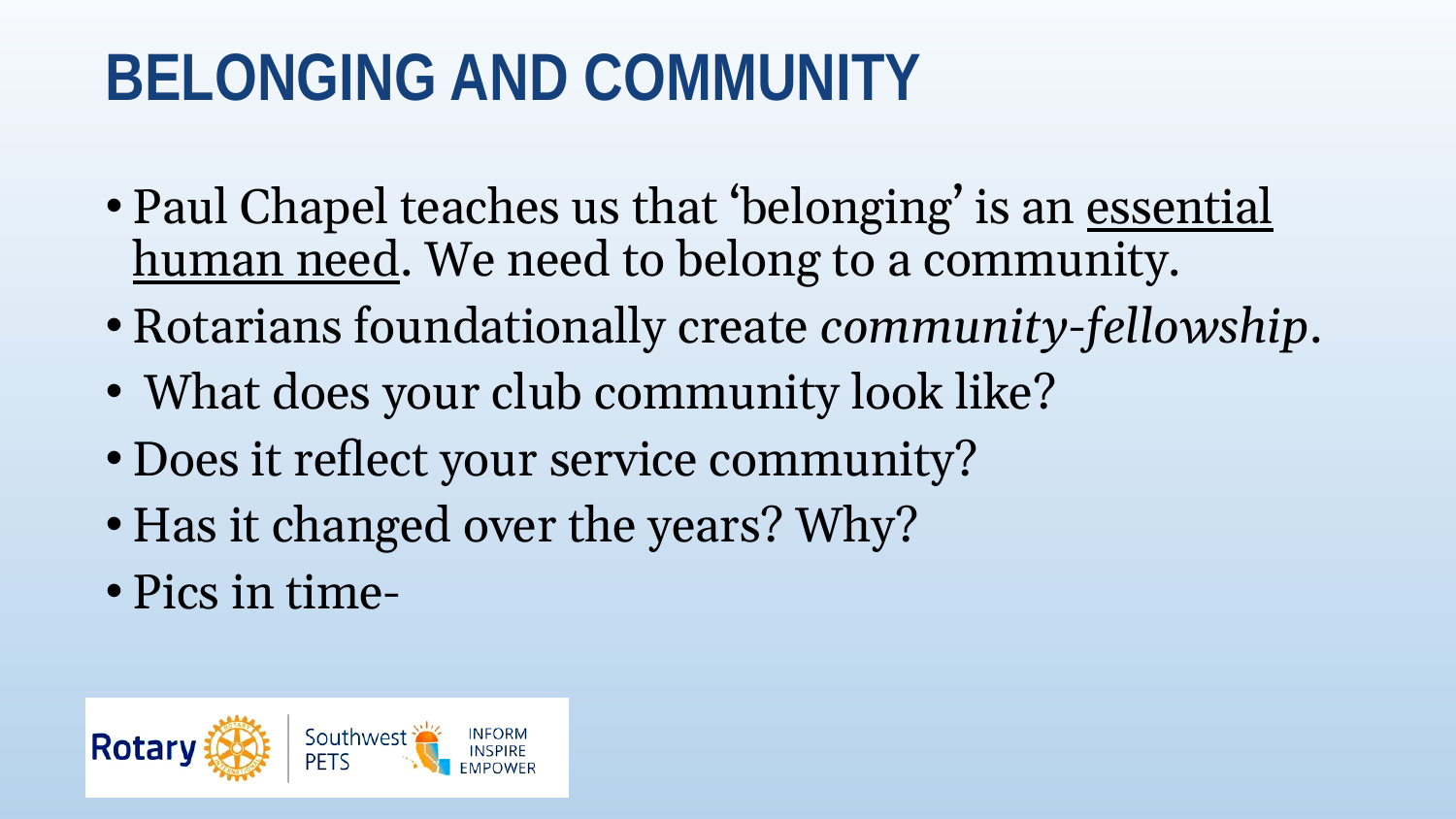

# Belonging and community
Paul Chapel teaches us that ‘belonging’ is an essential human need. We need to belong to a community.
Rotarians foundationally create community-fellowship.
 What does your club community look like?
Does it reflect your service community?
Has it changed over the years? Why?
Pics in time-